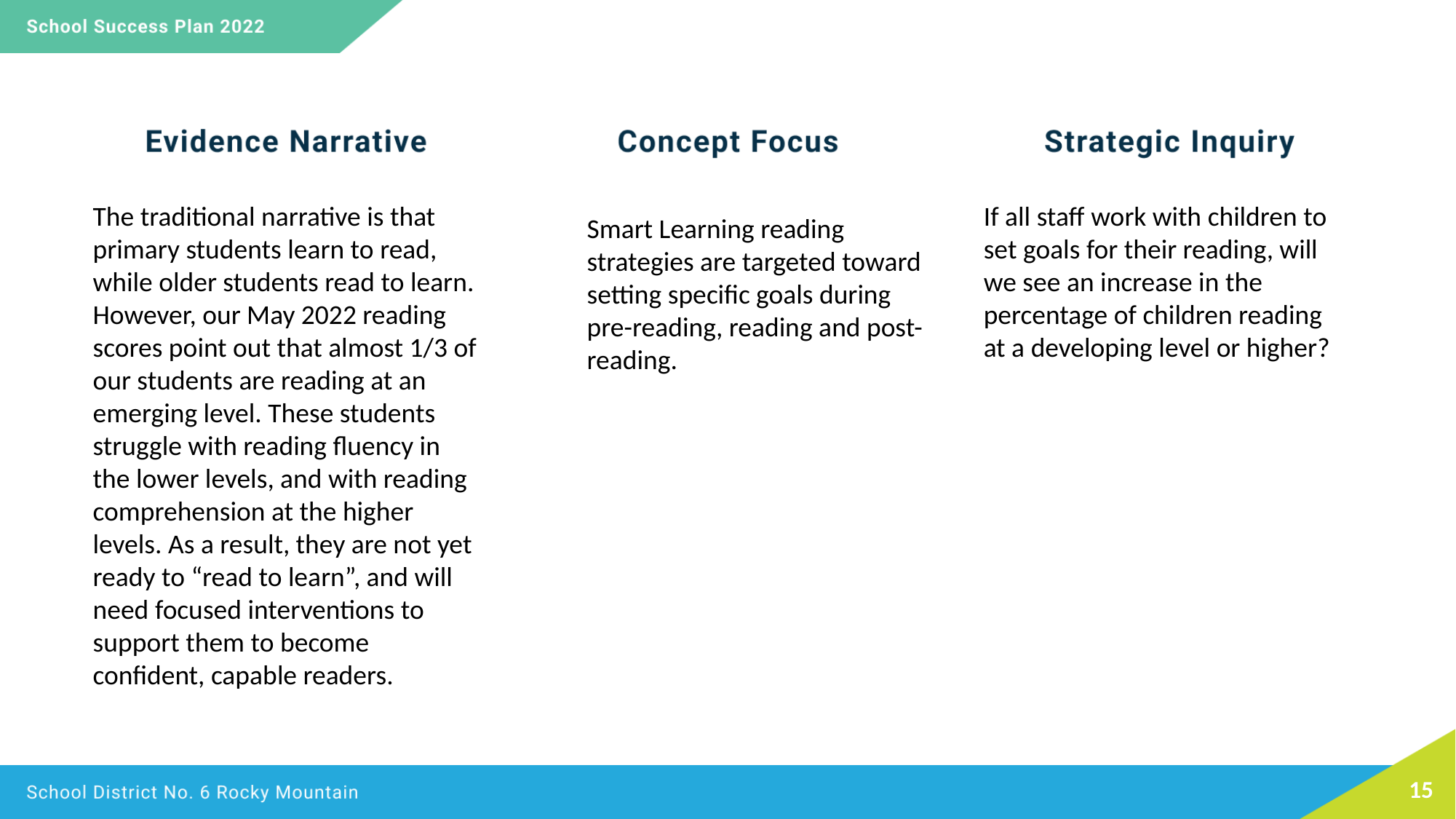

The traditional narrative is that primary students learn to read, while older students read to learn. However, our May 2022 reading scores point out that almost 1/3 of our students are reading at an emerging level. These students struggle with reading fluency in the lower levels, and with reading comprehension at the higher levels. As a result, they are not yet ready to “read to learn”, and will need focused interventions to support them to become confident, capable readers.
If all staff work with children to set goals for their reading, will we see an increase in the percentage of children reading at a developing level or higher?
Smart Learning reading strategies are targeted toward setting specific goals during pre-reading, reading and post-reading.
15